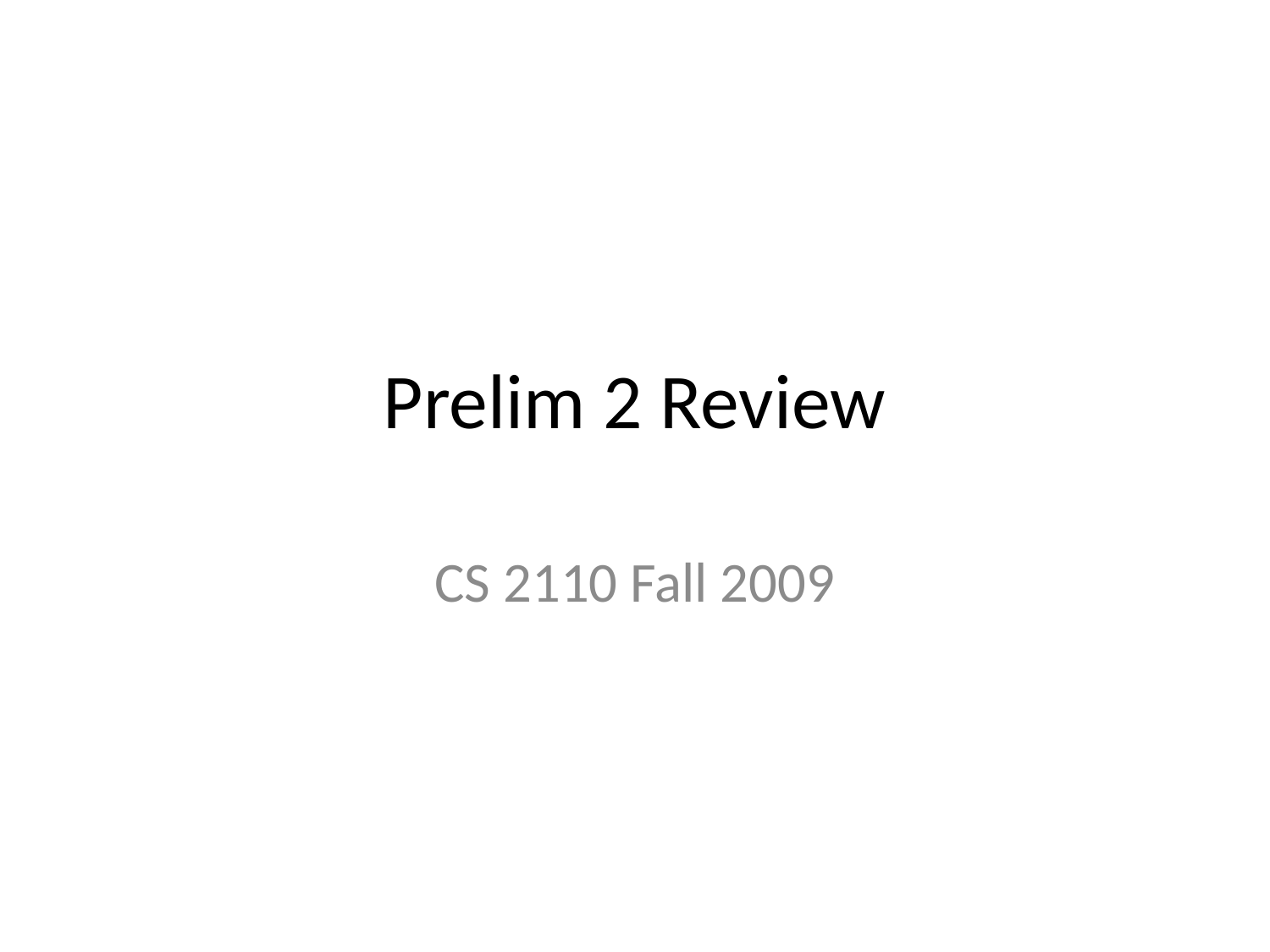

# Prelim 2 Review
CS 2110 Fall 2009